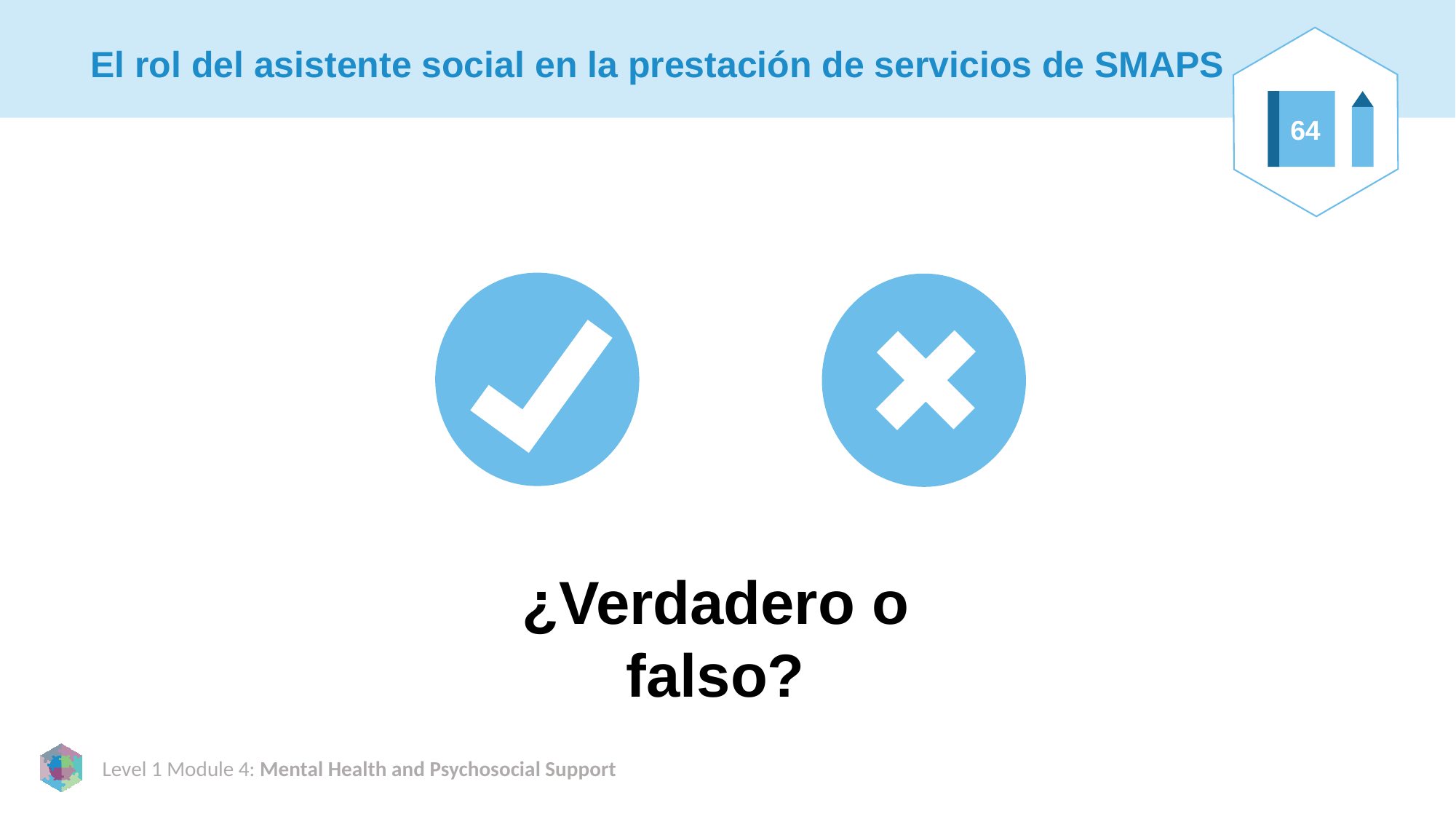

# El rol del asistente social en la prestación de servicios de SMAPS

64

¿Verdadero o falso?